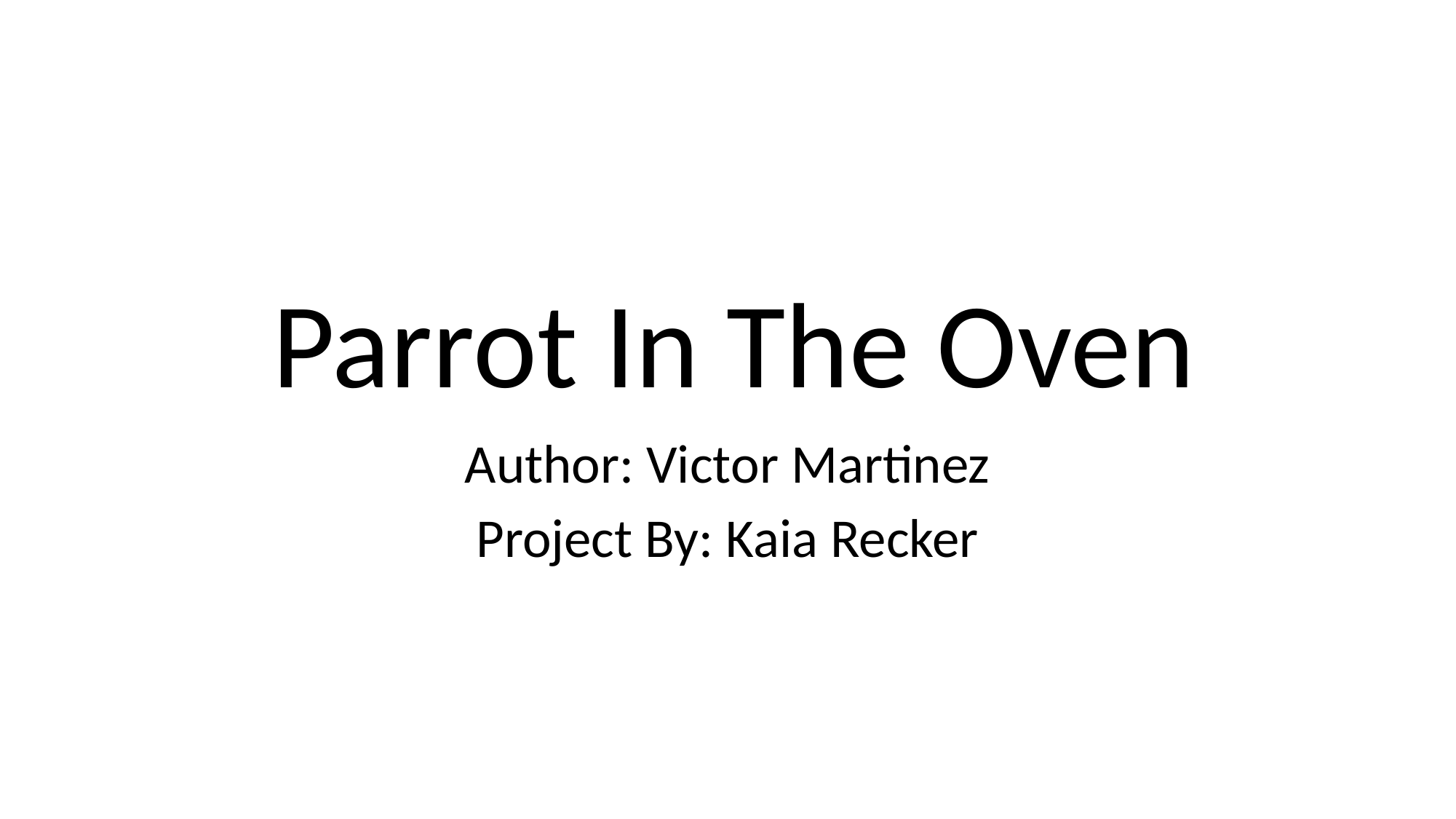

# Parrot In The Oven
Author: Victor Martinez
Project By: Kaia Recker